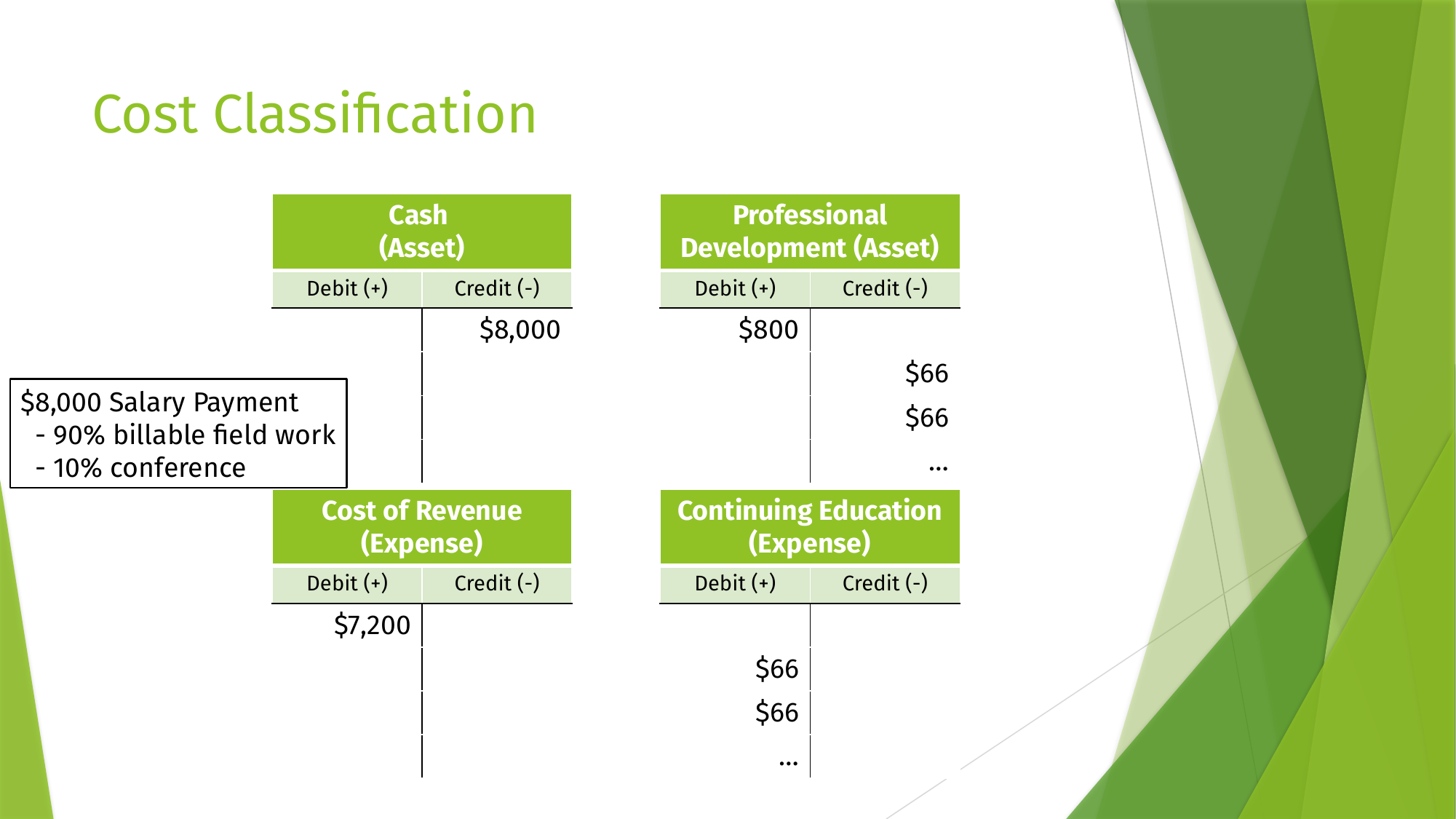

# Cost Classification
| Cash (Asset) |  |
| --- | --- |
| Debit (+) | Credit (-) |
|  | $8,000 |
|  |  |
|  |  |
|  |  |
| Professional Development (Asset) |  |
| --- | --- |
| Debit (+) | Credit (-) |
| $800 |  |
|  | $66 |
|  | $66 |
|  | … |
$8,000 Salary Payment
  - 90% billable field work
  - 10% conference
| Cost of Revenue (Expense) |  |
| --- | --- |
| Debit (+) | Credit (-) |
| $7,200 |  |
|  |  |
|  |  |
|  |  |
| Continuing Education (Expense) |  |
| --- | --- |
| Debit (+) | Credit (-) |
|  |  |
| $66 |  |
| $66 |  |
| … |  |